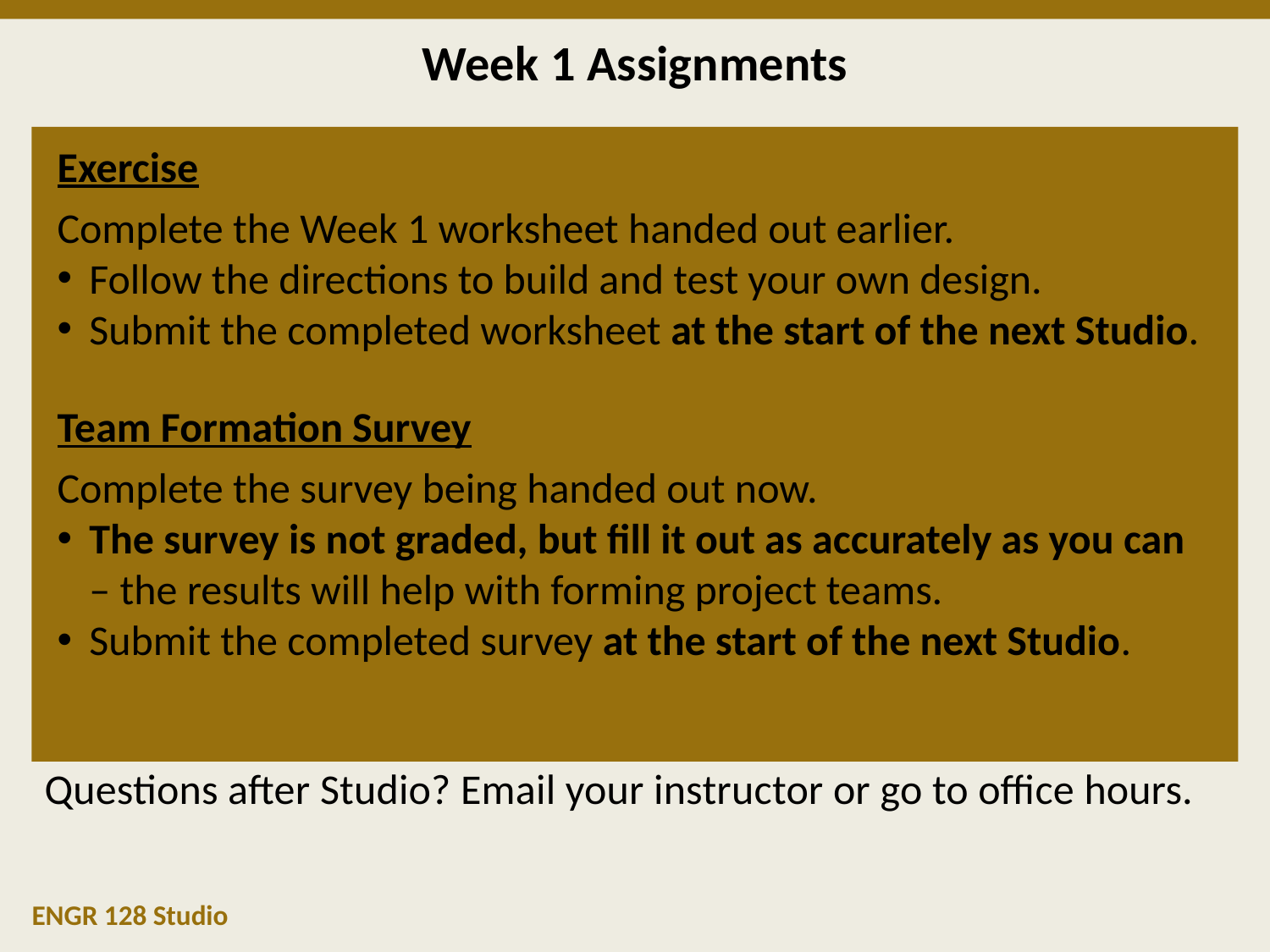

# Week 1 Assignments

Questions after Studio? Email your instructor or go to office hours.
Exercise
Complete the Week 1 worksheet handed out earlier.
Follow the directions to build and test your own design.
Submit the completed worksheet at the start of the next Studio.

Team Formation Survey
Complete the survey being handed out now.
The survey is not graded, but fill it out as accurately as you can
– the results will help with forming project teams.
Submit the completed survey at the start of the next Studio.
ENGR 128 Studio